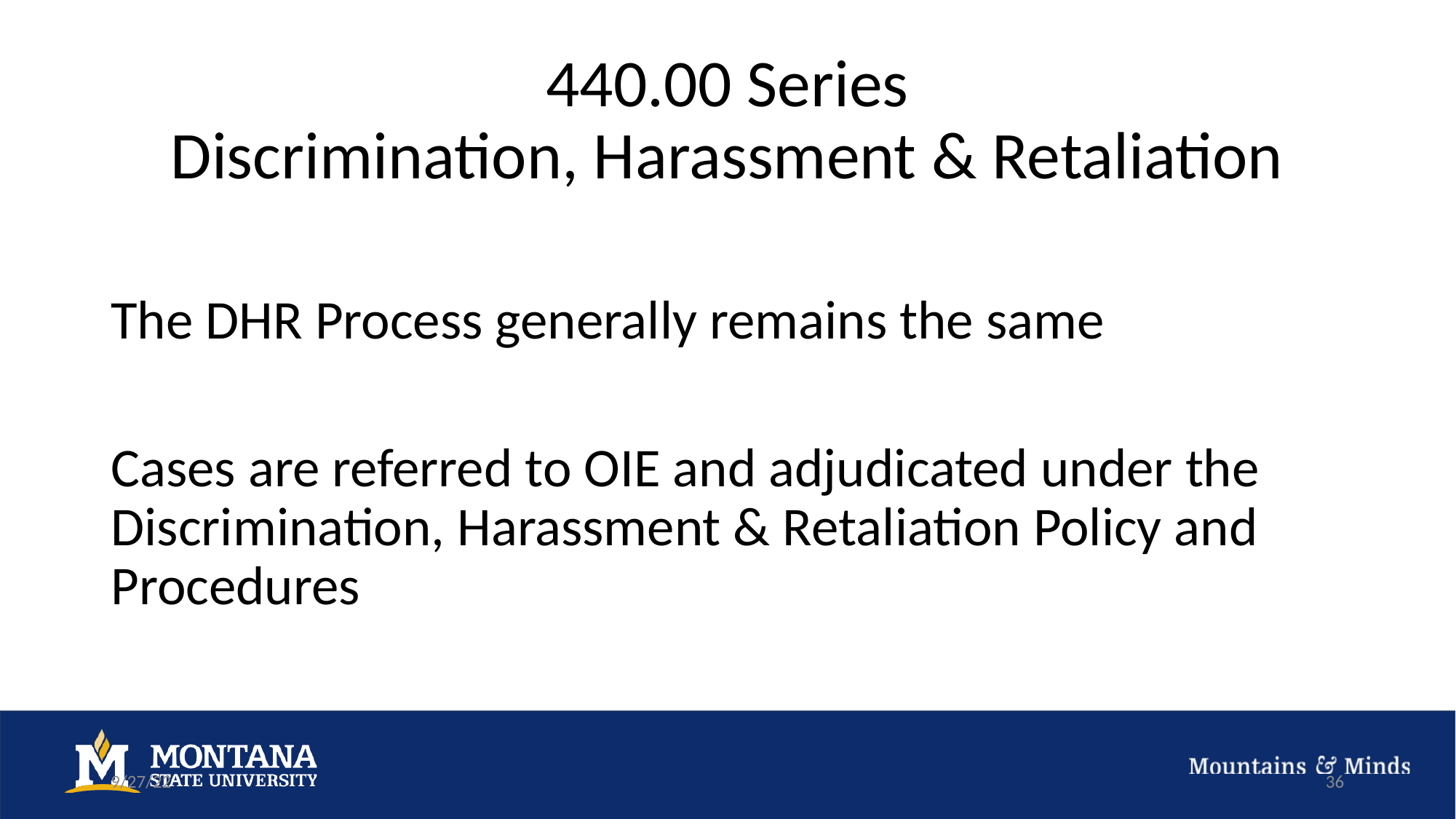

# 440.00 Series Discrimination, Harassment & Retaliation
The DHR Process generally remains the same

Cases are referred to OIE and adjudicated under the Discrimination, Harassment & Retaliation Policy and Procedures
9/27/22
36